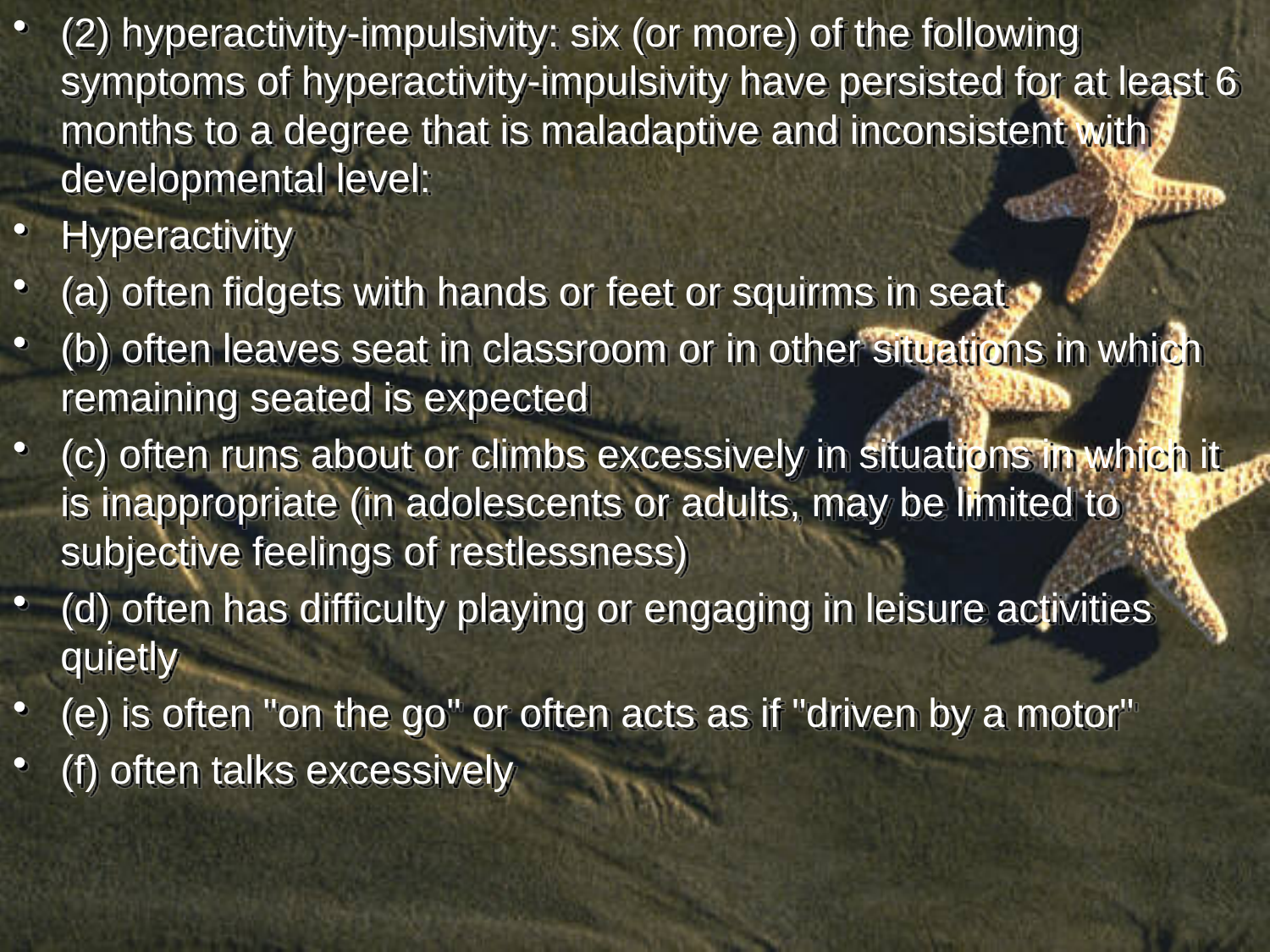

(2) hyperactivity-impulsivity: six (or more) of the following symptoms of hyperactivity-impulsivity have persisted for at least 6 months to a degree that is maladaptive and inconsistent with developmental level:
Hyperactivity
(a) often fidgets with hands or feet or squirms in seat
(b) often leaves seat in classroom or in other situations in which remaining seated is expected
(c) often runs about or climbs excessively in situations in which it is inappropriate (in adolescents or adults, may be limited to subjective feelings of restlessness)
(d) often has difficulty playing or engaging in leisure activities quietly
(e) is often "on the go" or often acts as if "driven by a motor"
(f) often talks excessively